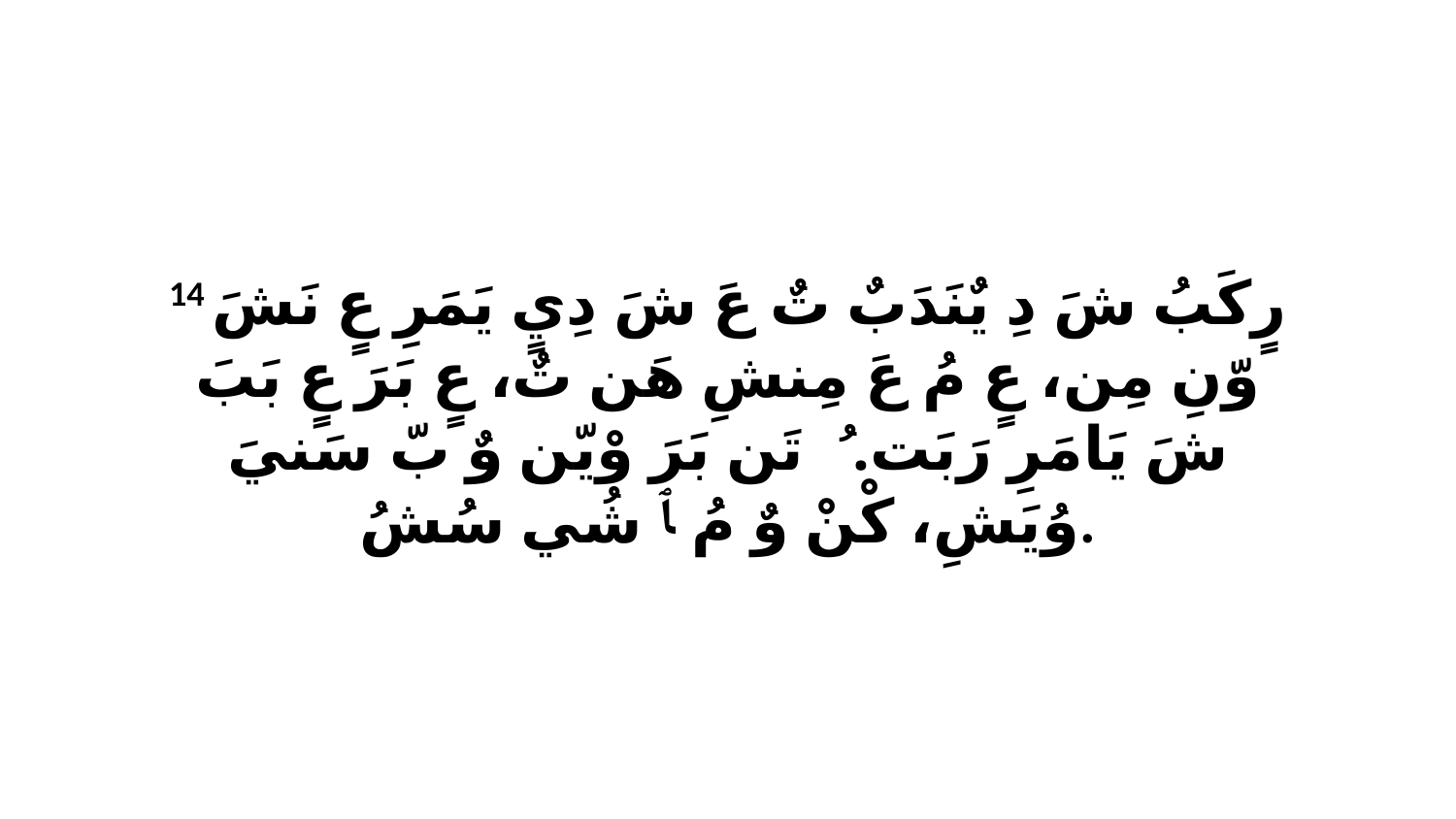

14 رٍكَبُ شَ دِ يٌنَدَبٌ تٌ عَ شَ دِيٍ يَمَرِ عٍ نَشَ وّنِ مِن، عٍ مُ عَ مِنشِ هَن تٌ، عٍ بَرَ عٍ بَبَ شَ يَامَرِ رَبَتُ. ﭑ تَن بَرَ وْيّن وٌ بّ سَنيَ وُيَشِ، كْنْ وٌ مُ ﭑ شُي سُشُ.